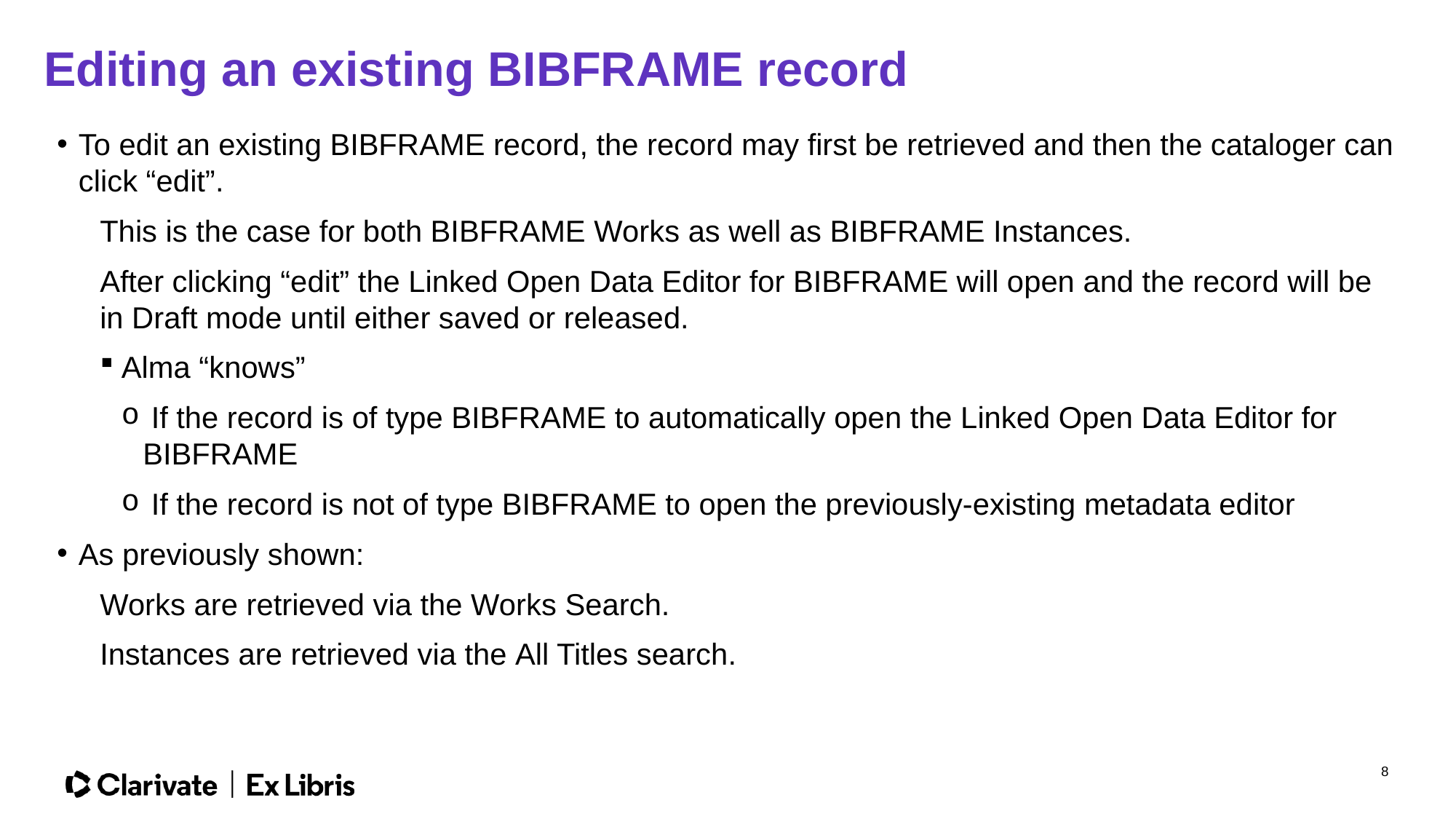

# Editing an existing BIBFRAME record
To edit an existing BIBFRAME record, the record may first be retrieved and then the cataloger can click “edit”.
This is the case for both BIBFRAME Works as well as BIBFRAME Instances.
After clicking “edit” the Linked Open Data Editor for BIBFRAME will open and the record will be in Draft mode until either saved or released.
Alma “knows”
 If the record is of type BIBFRAME to automatically open the Linked Open Data Editor for BIBFRAME
 If the record is not of type BIBFRAME to open the previously-existing metadata editor
As previously shown:
Works are retrieved via the Works Search.
Instances are retrieved via the All Titles search.

8